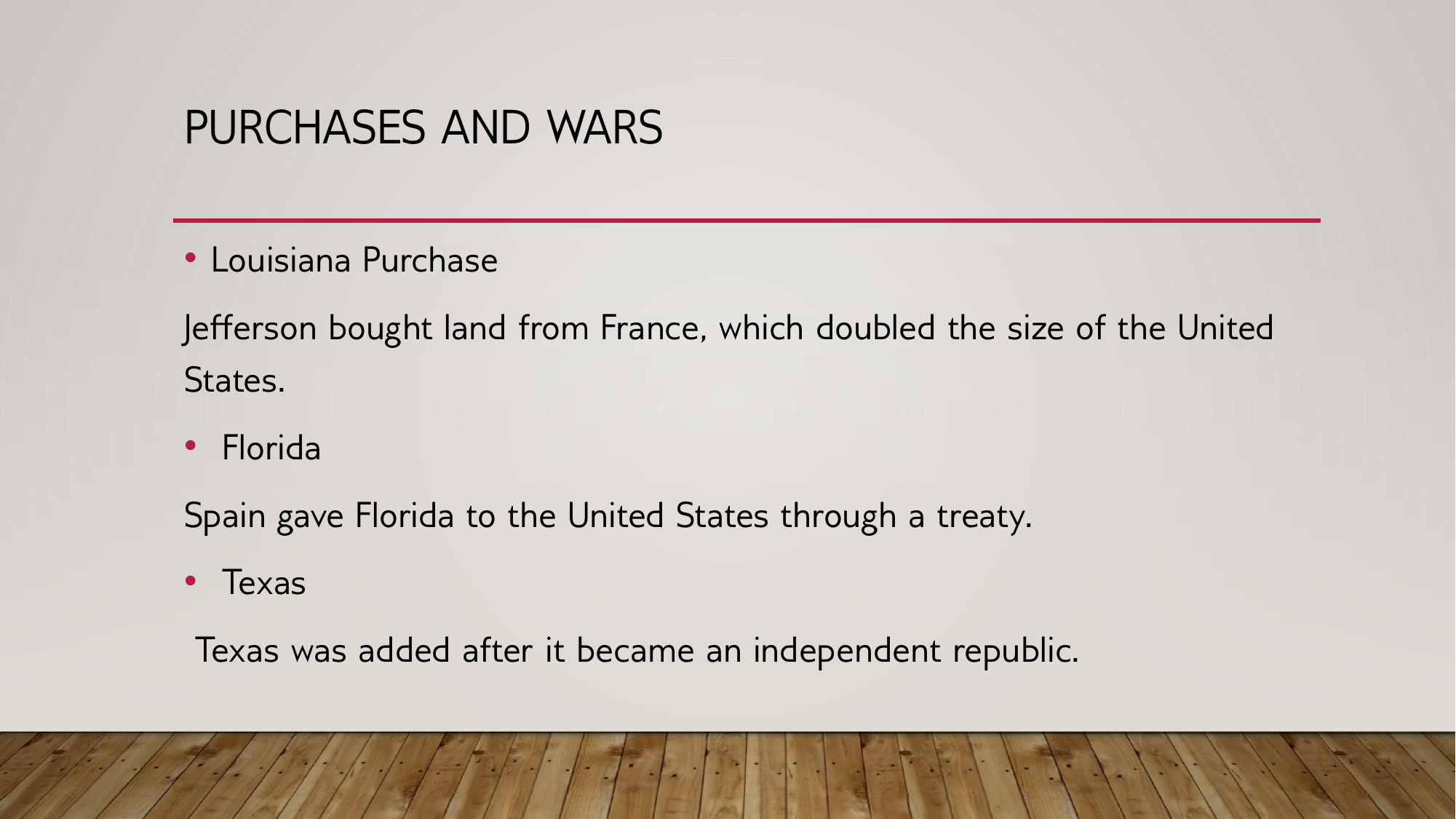

# Purchases and wars
Louisiana Purchase
Jefferson bought land from France, which doubled the size of the United States.
 Florida
Spain gave Florida to the United States through a treaty.
 Texas
 Texas was added after it became an independent republic.